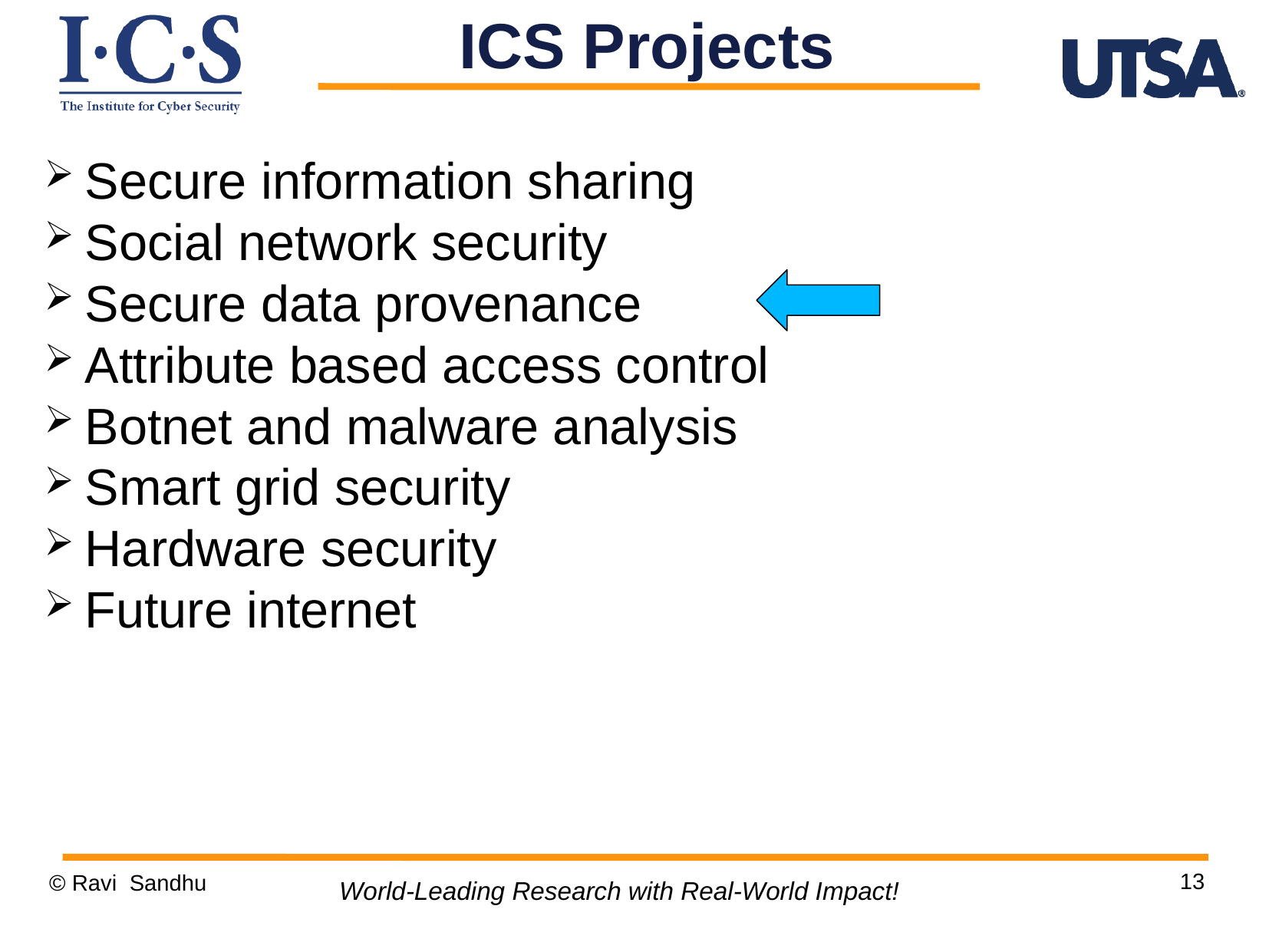

ICS Projects
Secure information sharing
Social network security
Secure data provenance
Attribute based access control
Botnet and malware analysis
Smart grid security
Hardware security
Future internet

13
© Ravi  Sandhu
World-Leading Research with Real-World Impact!